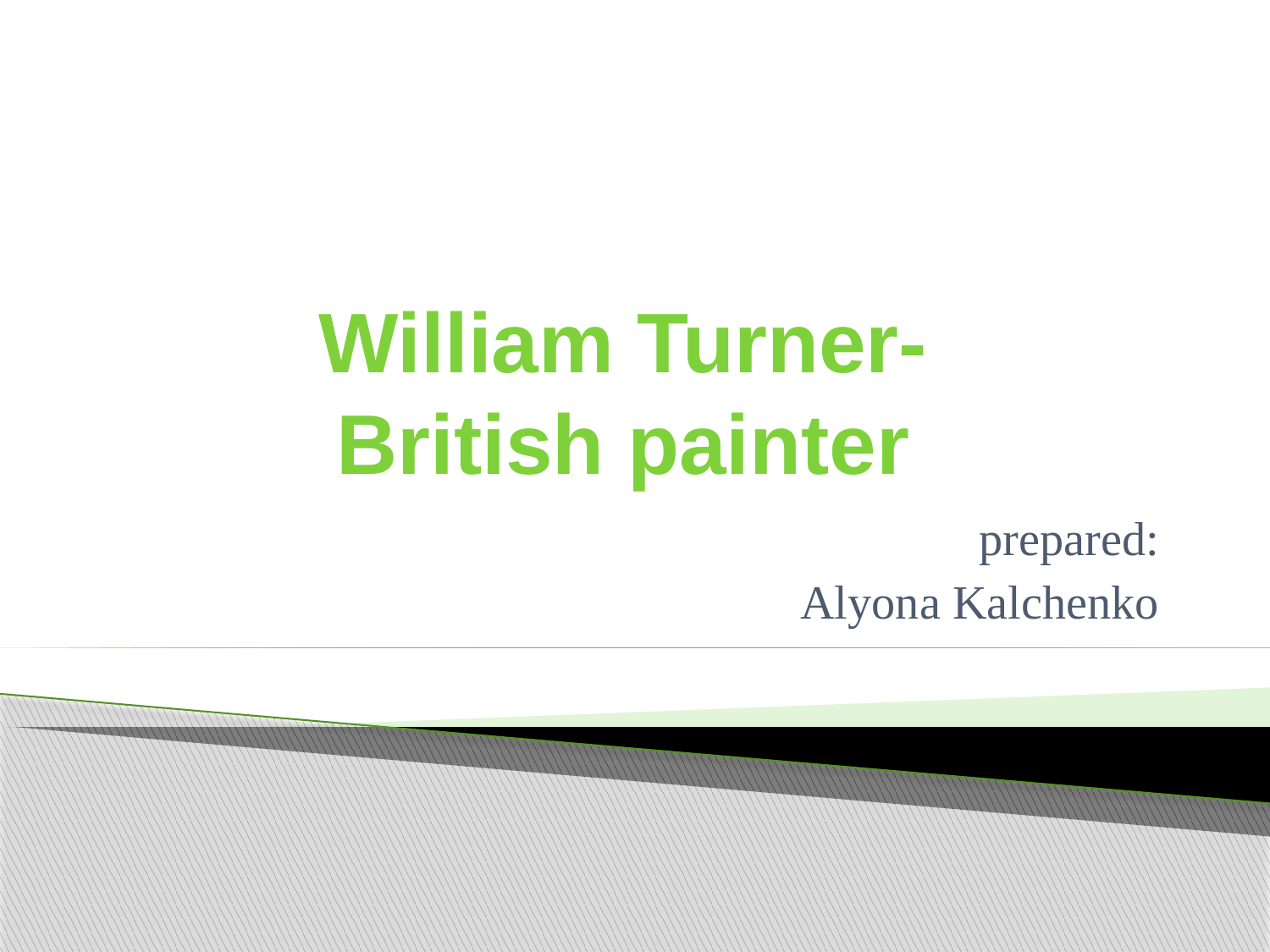

# William Turner- British painter
prepared:
Alyona Kalchenko